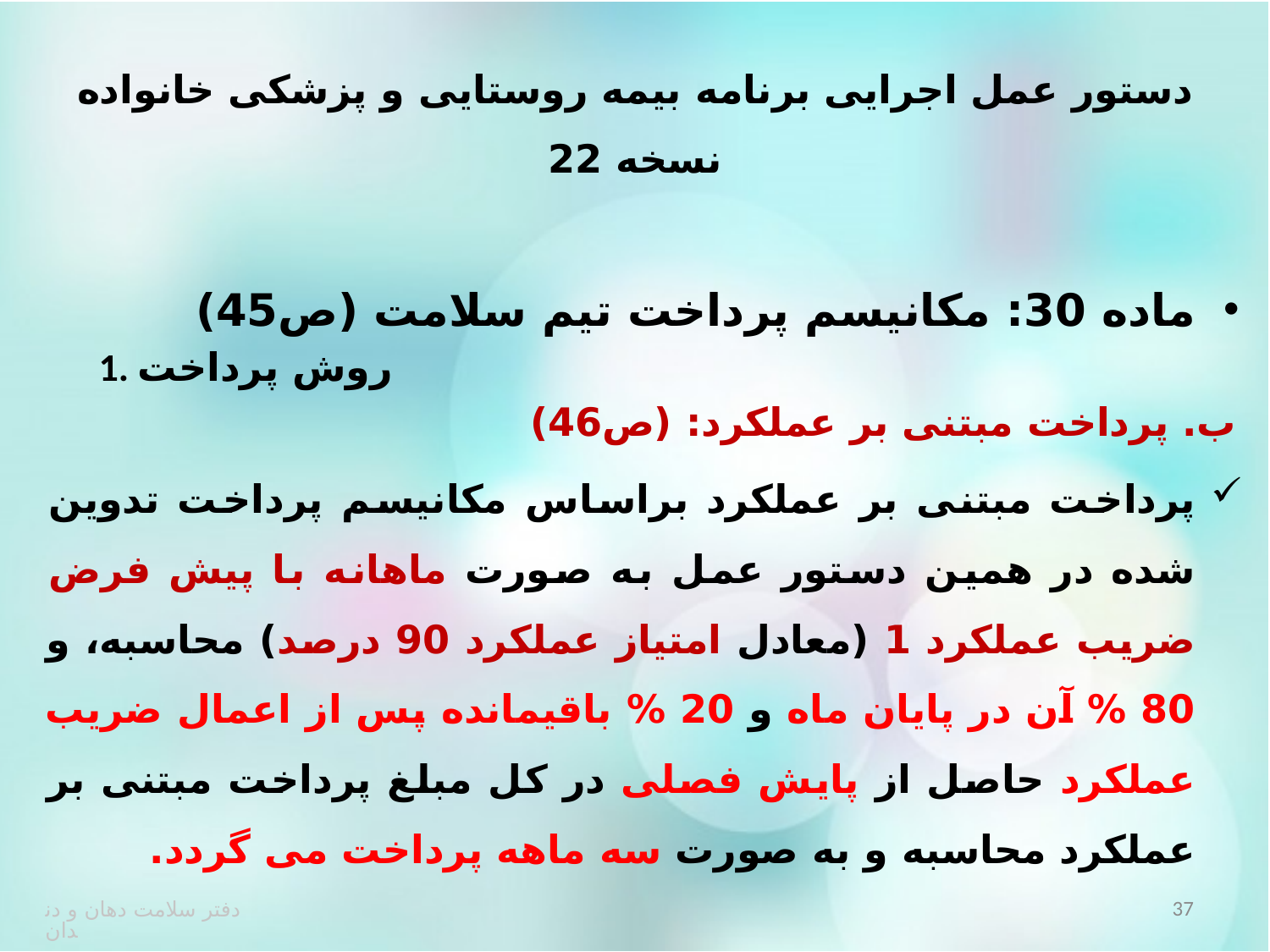

# دستور عمل اجرایی برنامه بیمه روستایی و پزشکی خانواده نسخه 22
ماده 30: مکانیسم پرداخت تیم سلامت (ص45)
1. روش پرداخت
	ب. پرداخت مبتنی بر عملکرد: (ص46)
پرداخت مبتنی بر عملکرد براساس مکانیسم پرداخت تدوین شده در همین دستور عمل به صورت ماهانه با پیش فرض ضریب عملکرد 1 (معادل امتیاز عملکرد 90 درصد) محاسبه، و 80 % آن در پایان ماه و 20 % باقیمانده پس از اعمال ضریب عملکرد حاصل از پایش فصلی در کل مبلغ پرداخت مبتنی بر عملکرد محاسبه و به صورت سه ماهه پرداخت می گردد.

37
دفتر سلامت دهان و دندان